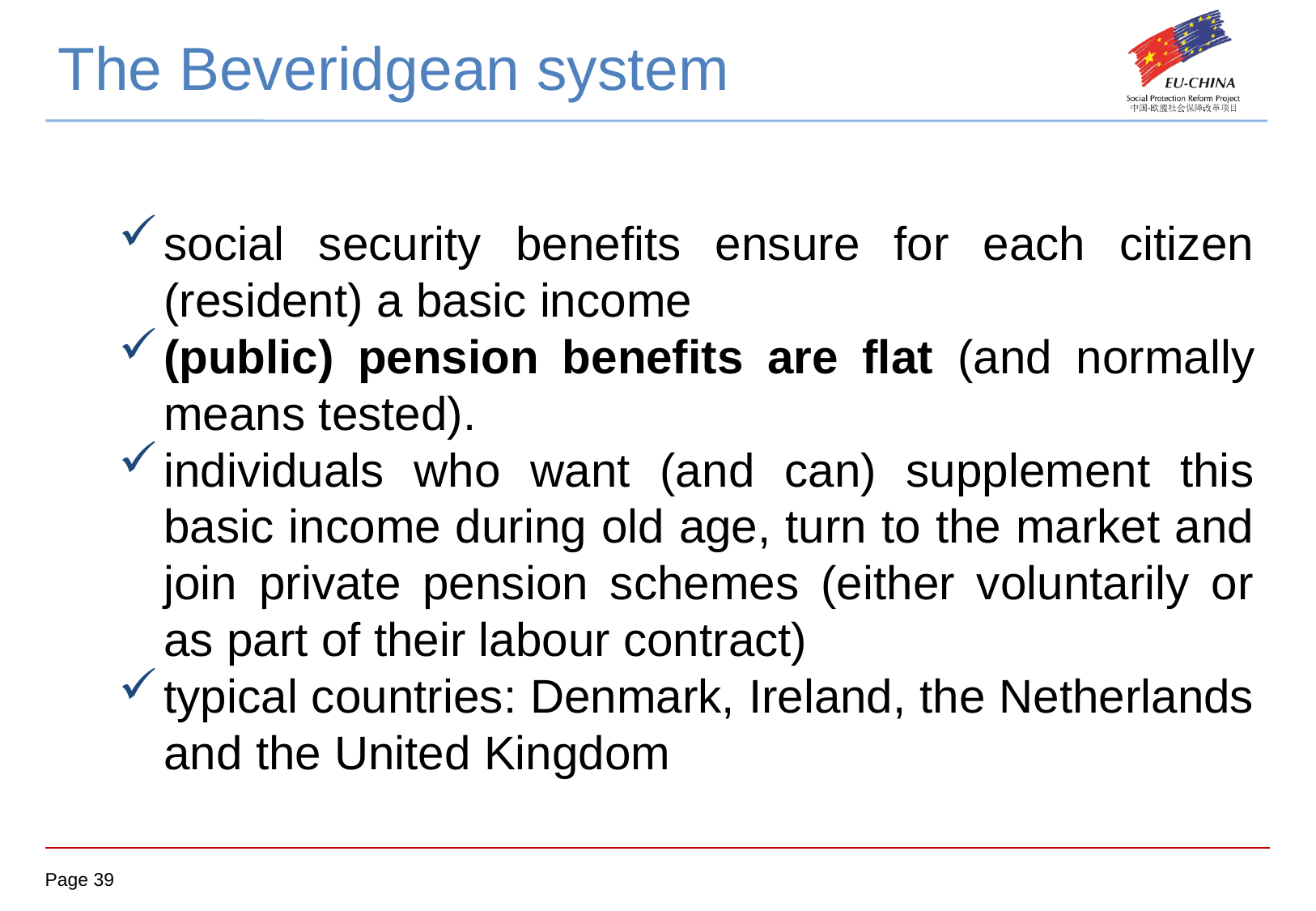

The Beveridgean system
social security benefits ensure for each citizen (resident) a basic income
(public) pension benefits are flat (and normally means tested).
individuals who want (and can) supplement this basic income during old age, turn to the market and join private pension schemes (either voluntarily or as part of their labour contract)
typical countries: Denmark, Ireland, the Netherlands and the United Kingdom